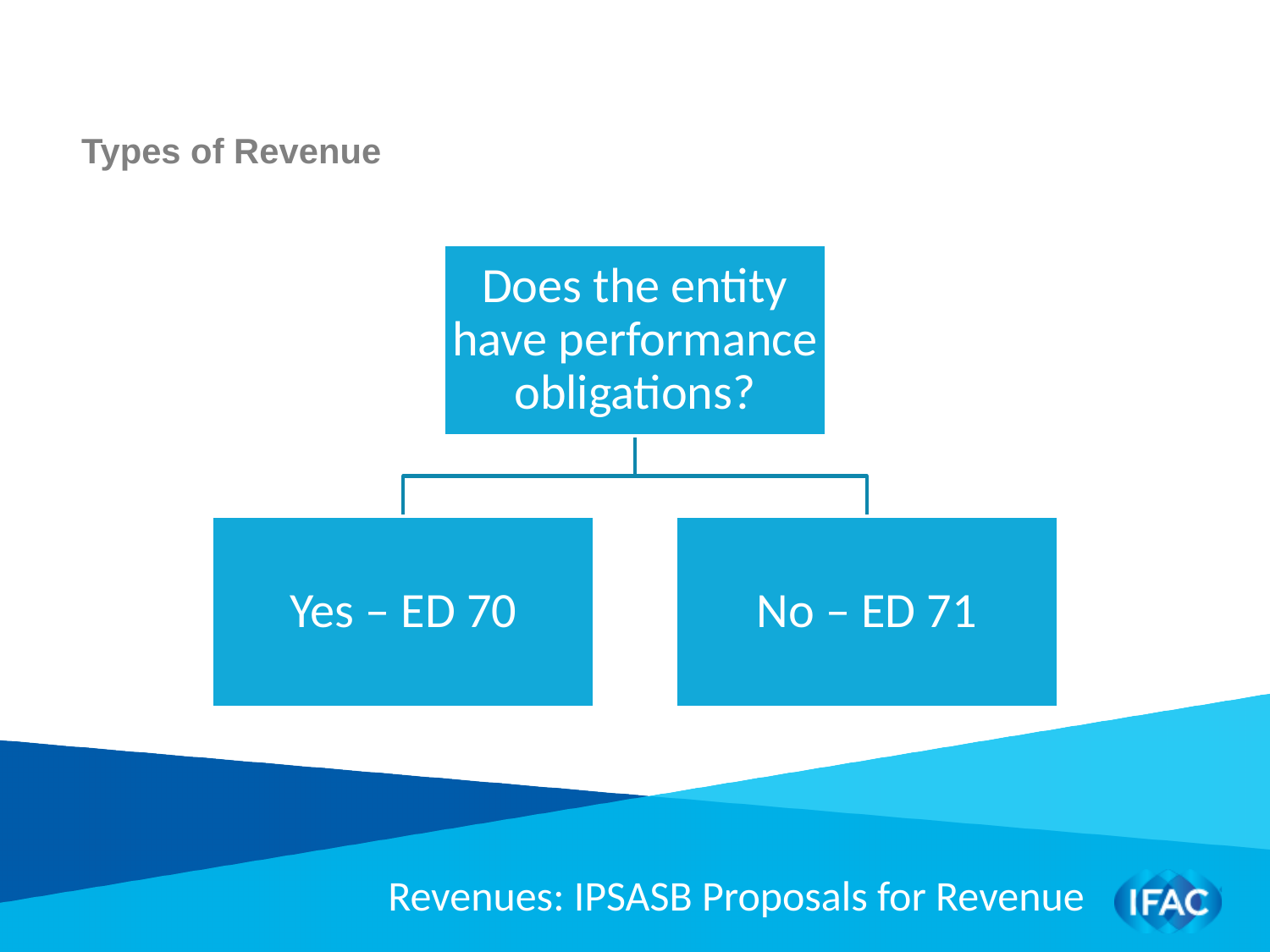

Types of Revenue

Does the entity have performance obligations?
Yes – ED 70
No – ED 71
Revenues: IPSASB Proposals for Revenue